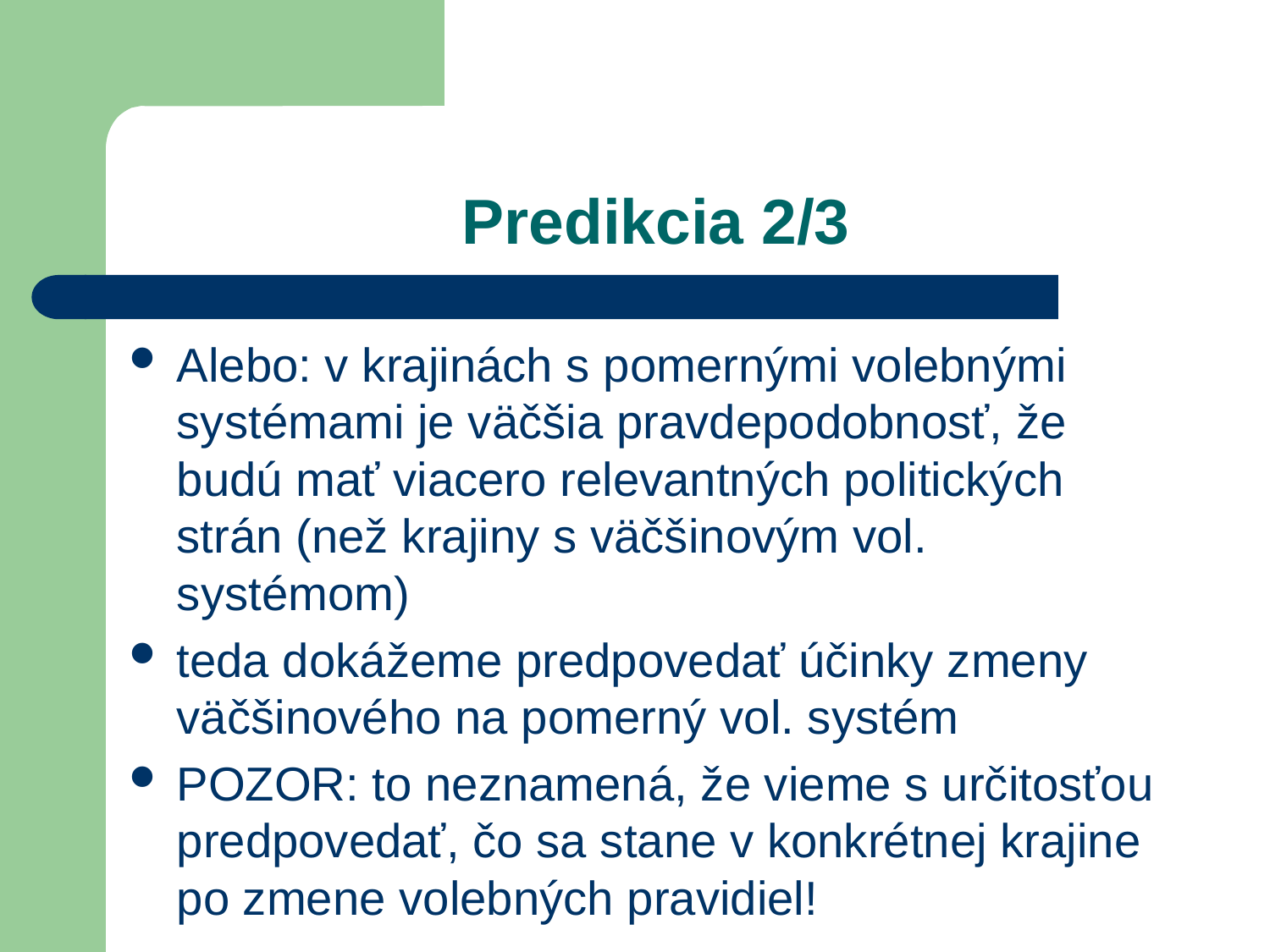

# Predikcia 2/3
Alebo: v krajinách s pomernými volebnými systémami je väčšia pravdepodobnosť, že budú mať viacero relevantných politických strán (než krajiny s väčšinovým vol. systémom)
teda dokážeme predpovedať účinky zmeny väčšinového na pomerný vol. systém
POZOR: to neznamená, že vieme s určitosťou predpovedať, čo sa stane v konkrétnej krajine po zmene volebných pravidiel!